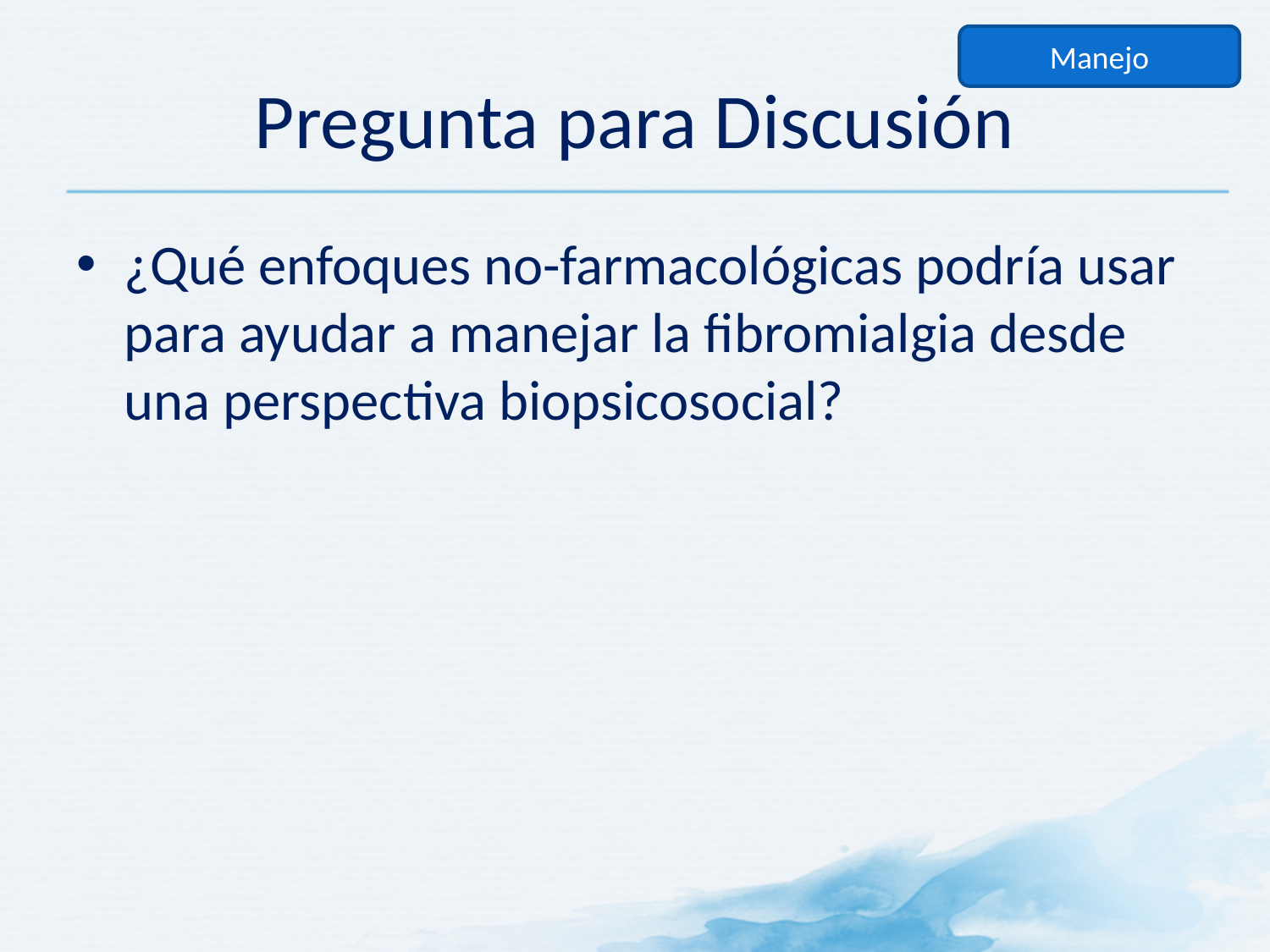

Manejo
# Pregunta para Discusión
¿Qué enfoques no-farmacológicas podría usar para ayudar a manejar la fibromialgia desde una perspectiva biopsicosocial?